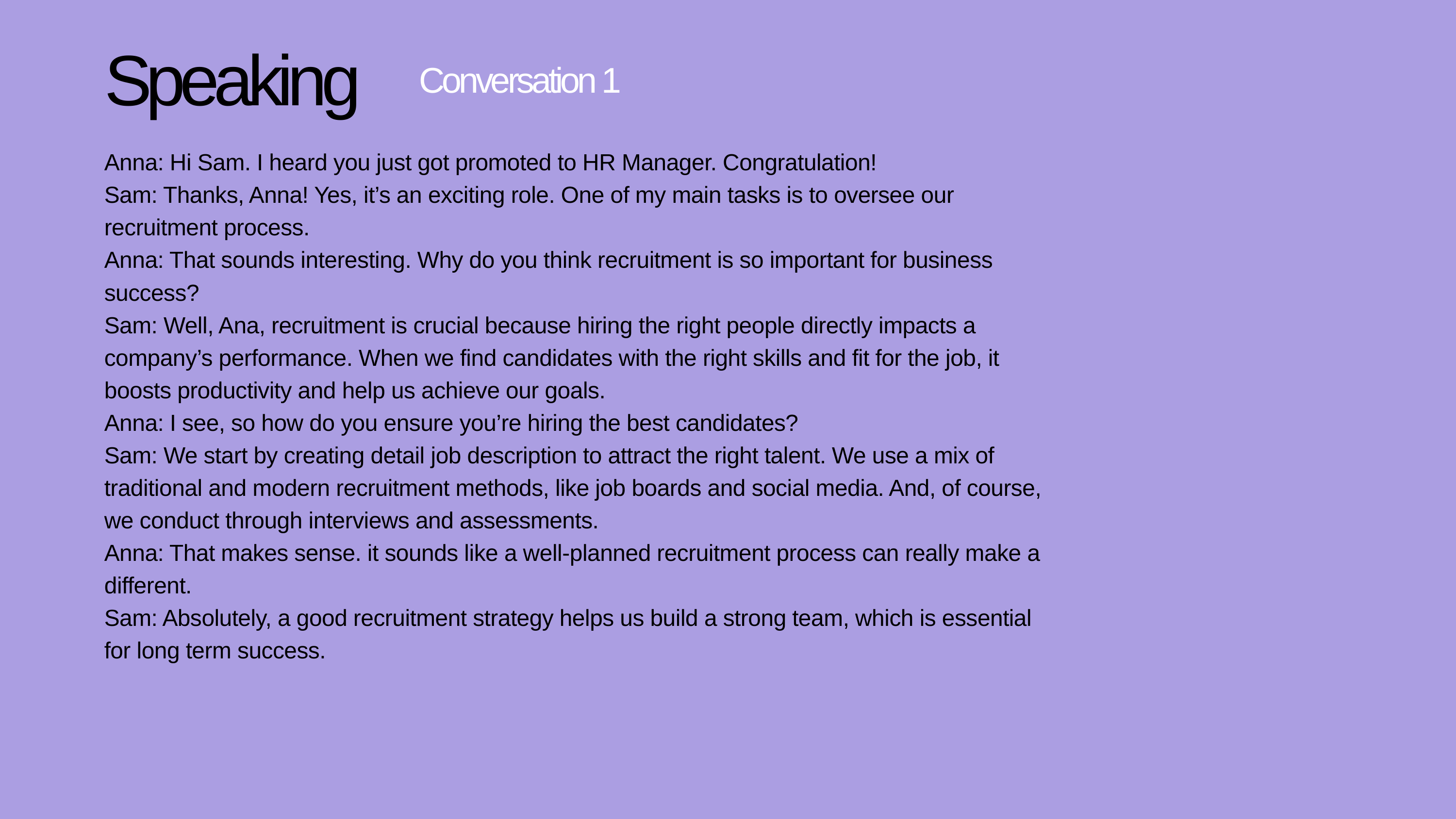

Speaking
Conversation 1
Anna: Hi Sam. I heard you just got promoted to HR Manager. Congratulation!
Sam: Thanks, Anna! Yes, it’s an exciting role. One of my main tasks is to oversee our recruitment process.
Anna: That sounds interesting. Why do you think recruitment is so important for business success?
Sam: Well, Ana, recruitment is crucial because hiring the right people directly impacts a company’s performance. When we find candidates with the right skills and fit for the job, it boosts productivity and help us achieve our goals.
Anna: I see, so how do you ensure you’re hiring the best candidates?
Sam: We start by creating detail job description to attract the right talent. We use a mix of traditional and modern recruitment methods, like job boards and social media. And, of course, we conduct through interviews and assessments.
Anna: That makes sense. it sounds like a well-planned recruitment process can really make a different.
Sam: Absolutely, a good recruitment strategy helps us build a strong team, which is essential for long term success.